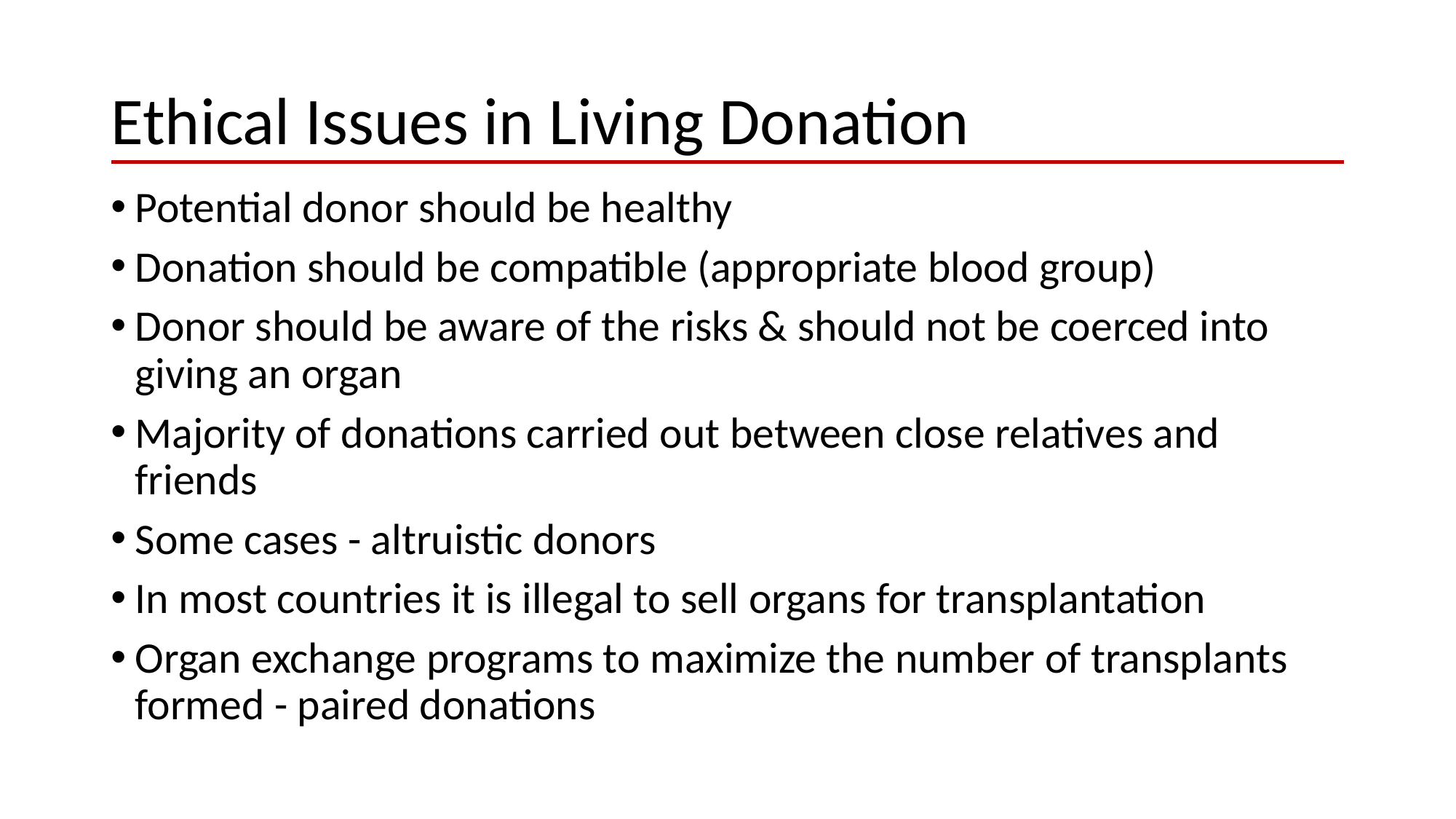

# Ethical Issues in Living Donation
Potential donor should be healthy
Donation should be compatible (appropriate blood group)
Donor should be aware of the risks & should not be coerced into giving an organ
Majority of donations carried out between close relatives and friends
Some cases - altruistic donors
In most countries it is illegal to sell organs for transplantation
Organ exchange programs to maximize the number of transplants formed - paired donations